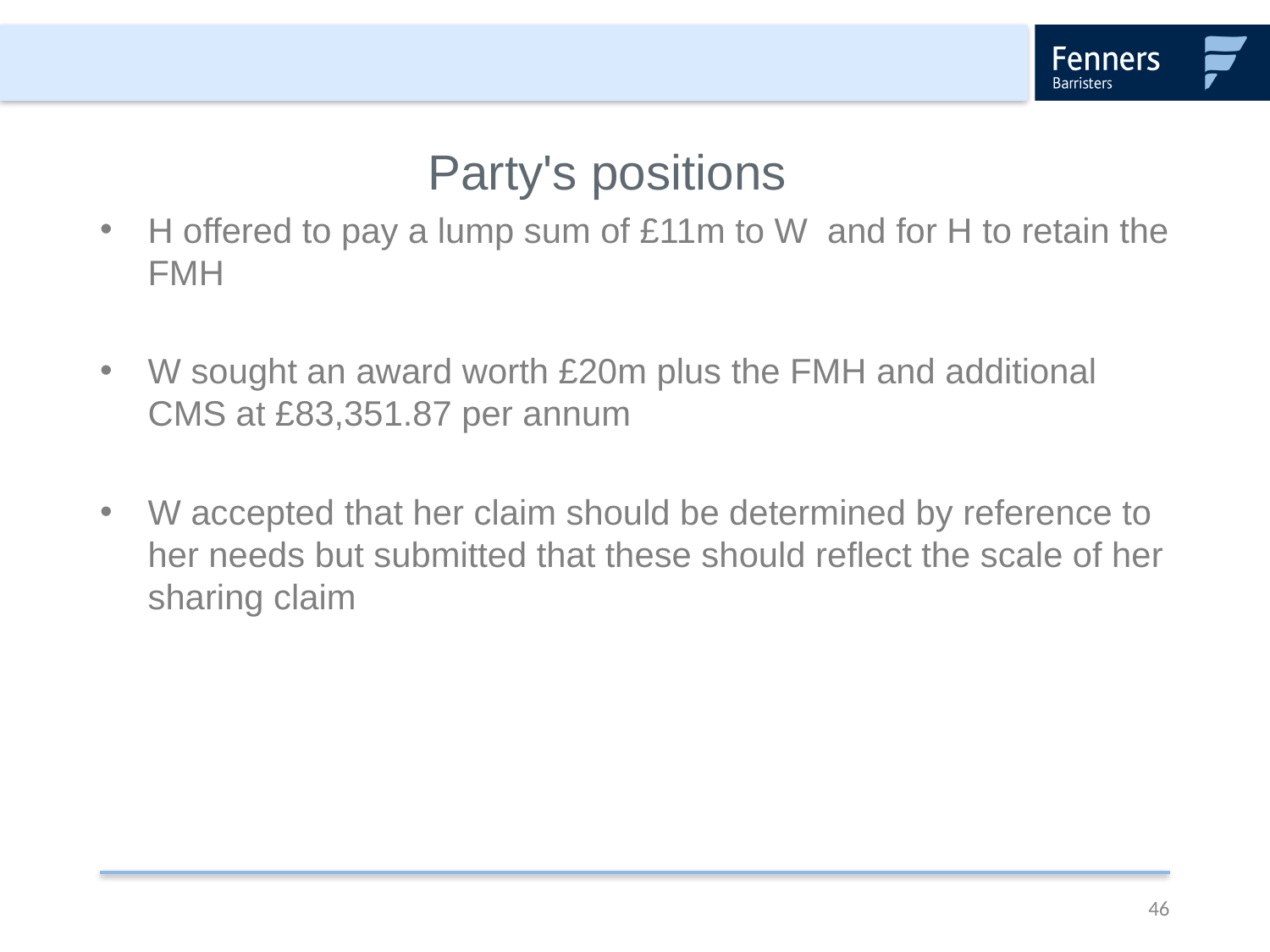

# Party's positions
H offered to pay a lump sum of £11m to W  and for H to retain the FMH

W sought an award worth £20m plus the FMH and additional CMS at £83,351.87 per annum

W accepted that her claim should be determined by reference to her needs but submitted that these should reflect the scale of her sharing claim

46